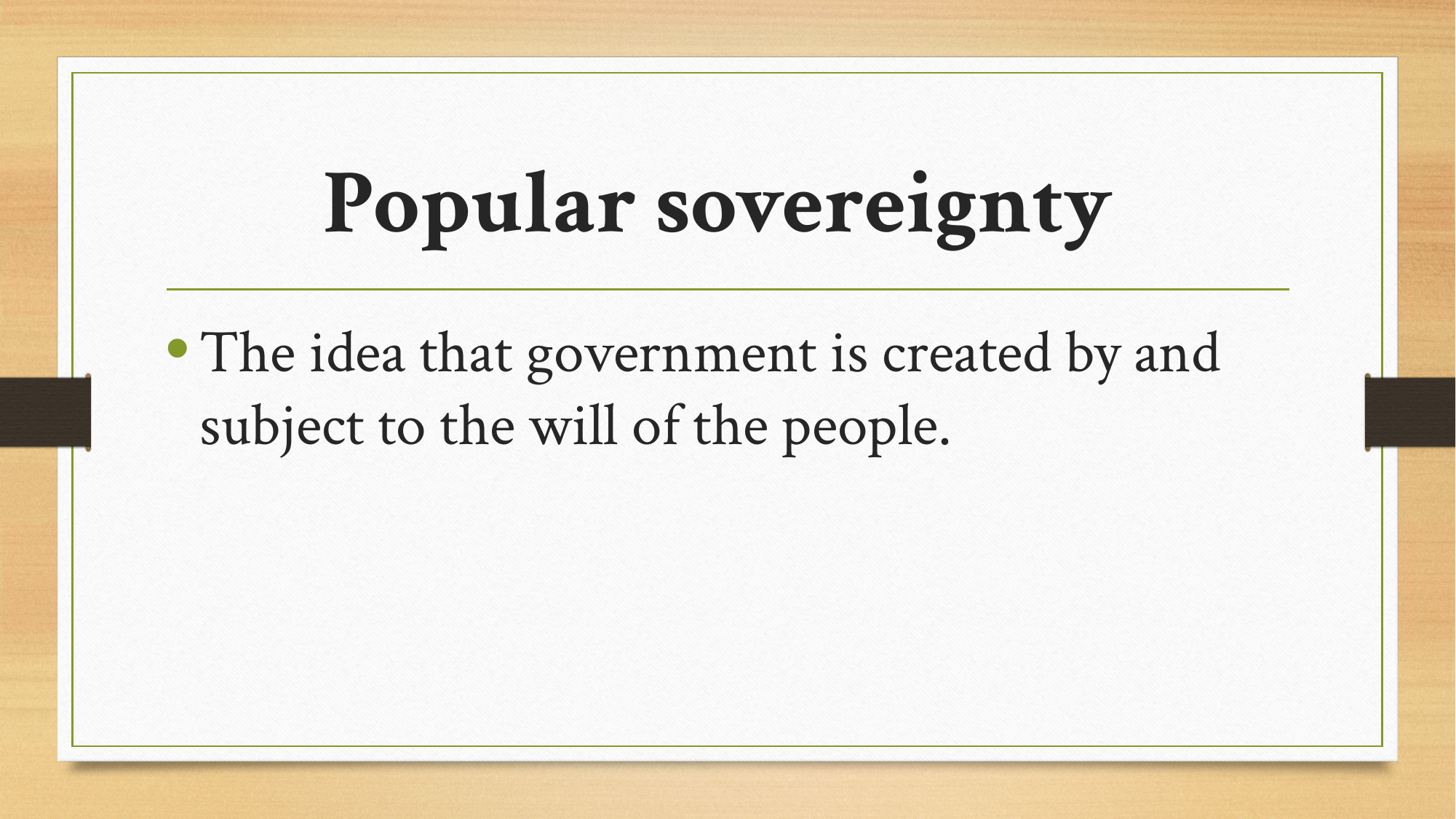

# Popular sovereignty
The idea that government is created by and subject to the will of the people.